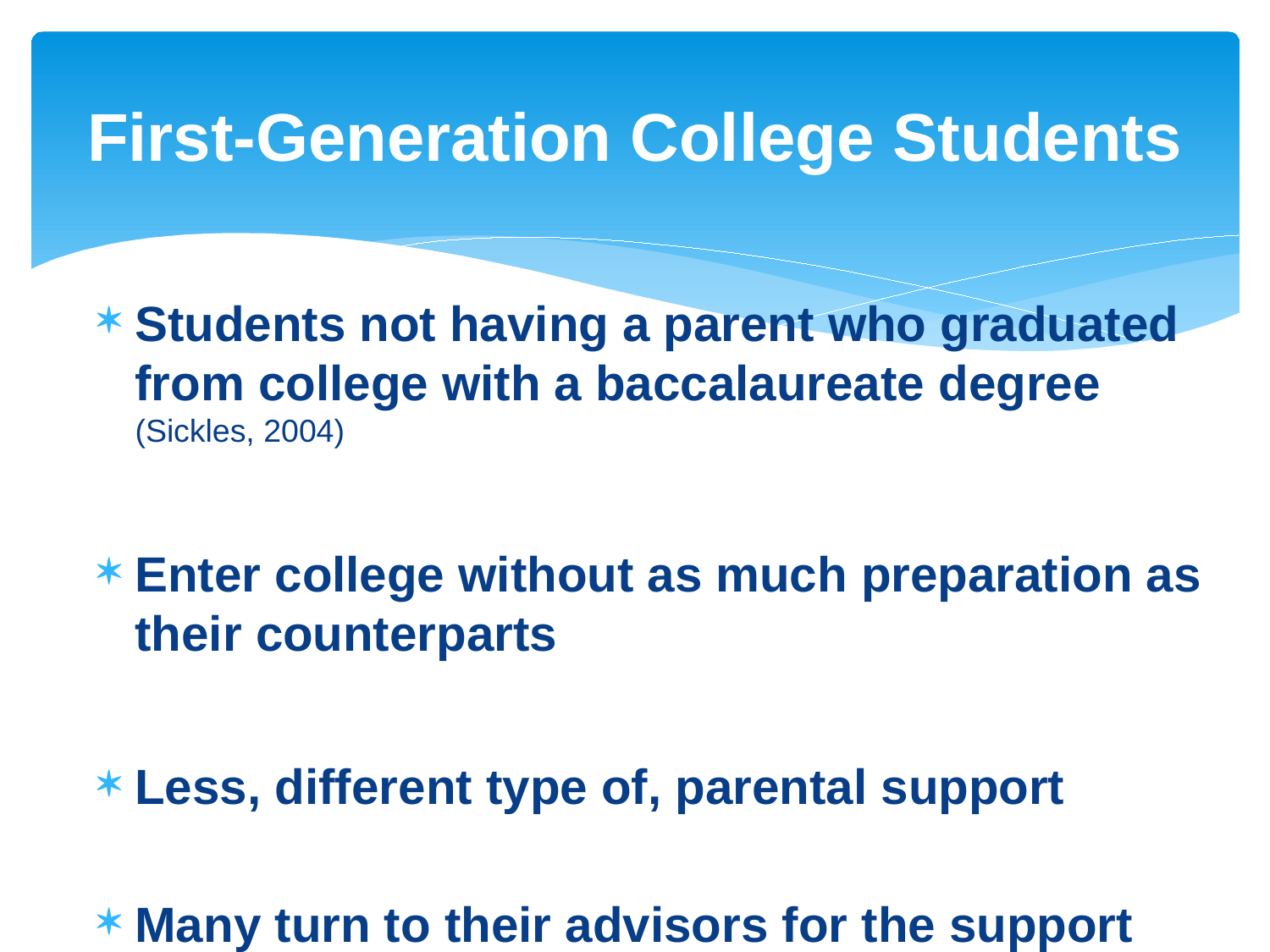

# First-Generation College Students
Students not having a parent who graduated from college with a baccalaureate degree (Sickles, 2004)

Enter college without as much preparation as their counterparts

Less, different type of, parental support

Many turn to their advisors for the support needed to succeed in college